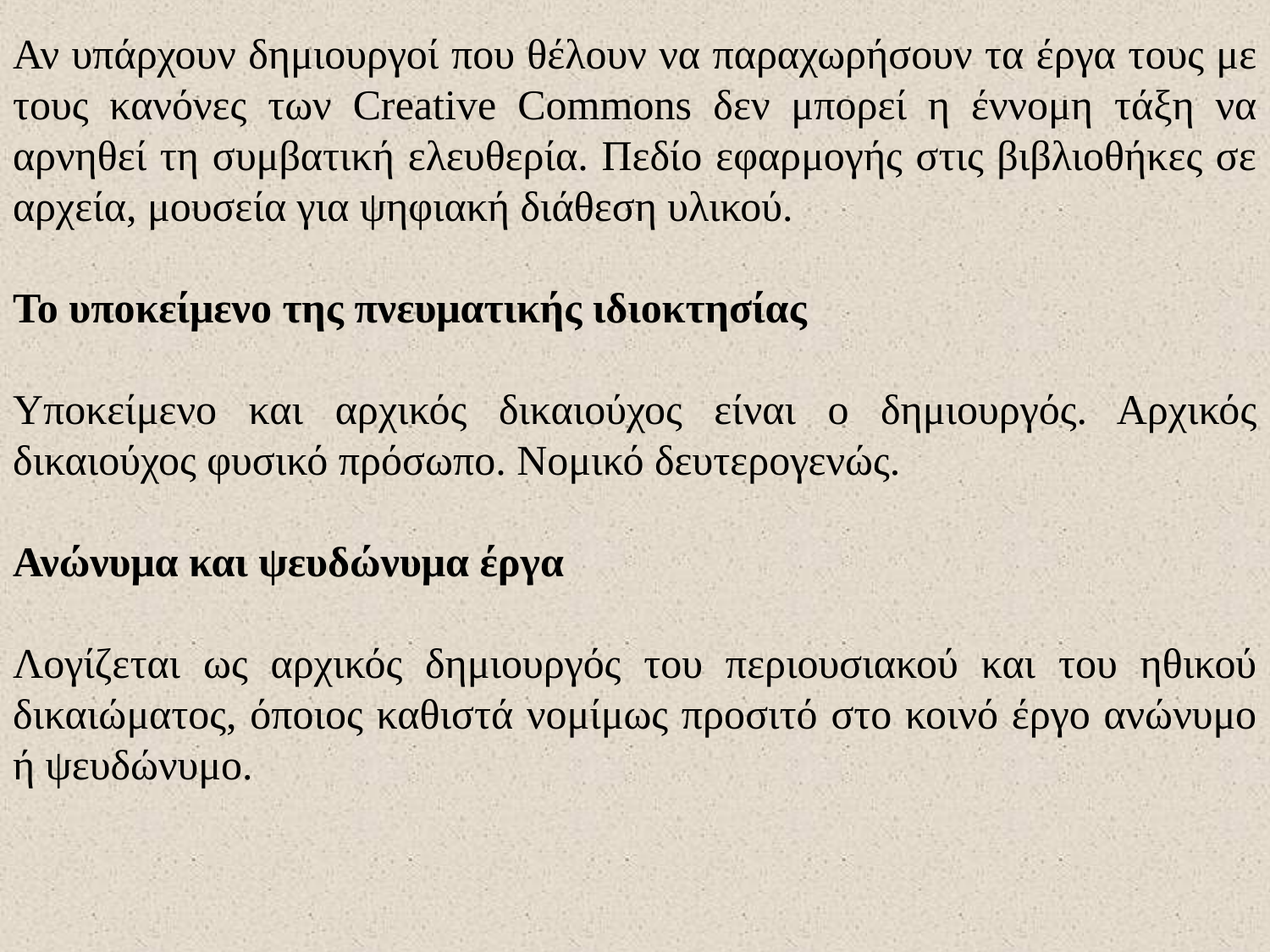

Αν υπάρχουν δημιουργοί που θέλουν να παραχωρήσουν τα έργα τους με τους κανόνες των Creative Commons δεν μπορεί η έννομη τάξη να αρνηθεί τη συμβατική ελευθερία. Πεδίο εφαρμογής στις βιβλιοθήκες σε αρχεία, μουσεία για ψηφιακή διάθεση υλικού.

Το υποκείμενο της πνευματικής ιδιοκτησίας

Υποκείμενο και αρχικός δικαιούχος είναι ο δημιουργός. Αρχικός δικαιούχος φυσικό πρόσωπο. Νομικό δευτερογενώς.

Ανώνυμα και ψευδώνυμα έργα

Λογίζεται ως αρχικός δημιουργός του περιουσιακού και του ηθικού δικαιώματος, όποιος καθιστά νομίμως προσιτό στο κοινό έργο ανώνυμο ή ψευδώνυμο.